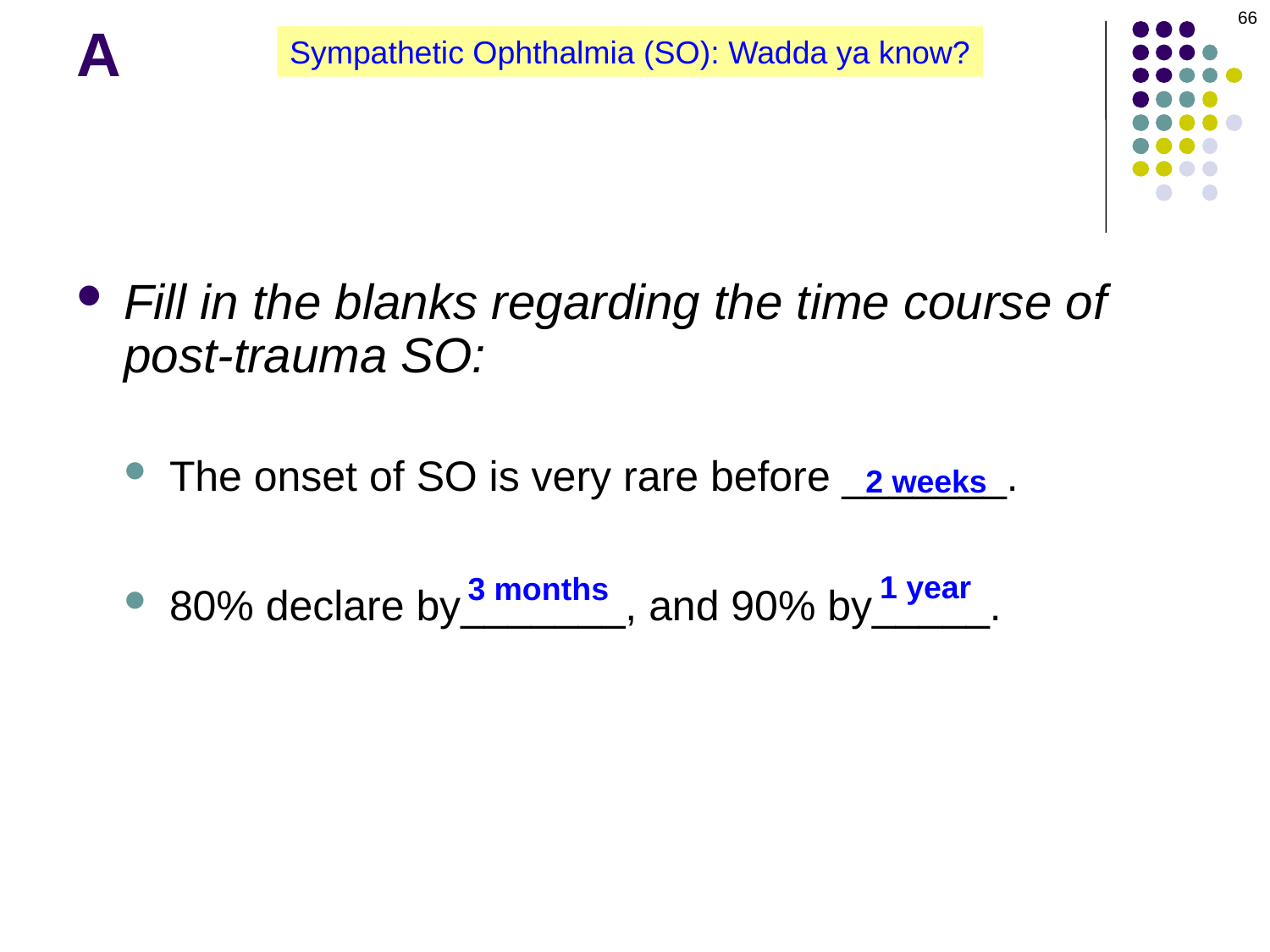

66
# A
Sympathetic Ophthalmia (SO): Wadda ya know?
Fill in the blanks regarding the time course of  post-trauma SO:

The onset of SO is very rare before _______.

80% declare by_______, and 90% by_____.
2 weeks
1 year
3 months